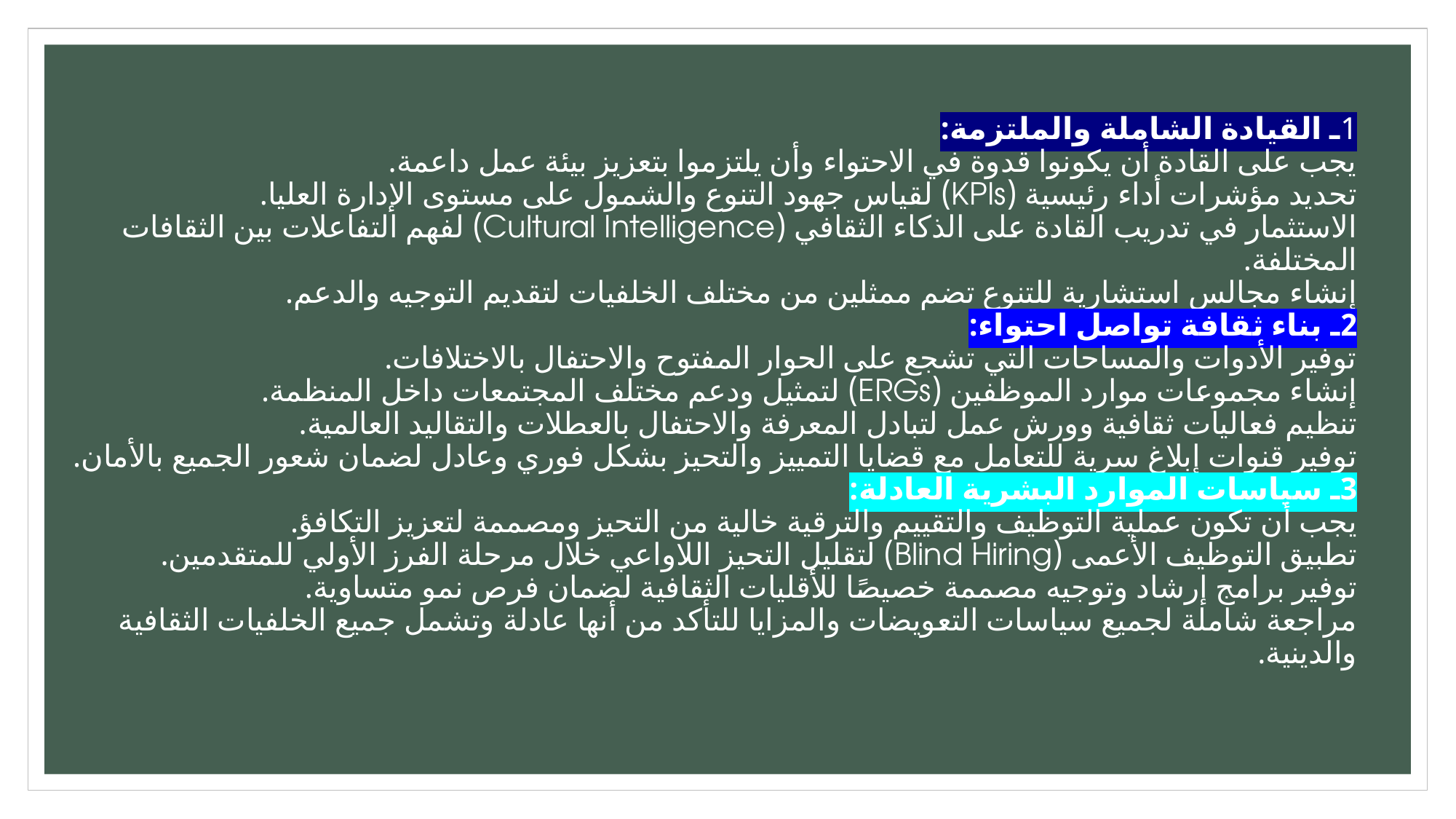

# 1ـ القيادة الشاملة والملتزمة: يجب على القادة أن يكونوا قدوة في الاحتواء وأن يلتزموا بتعزيز بيئة عمل داعمة. تحديد مؤشرات أداء رئيسية (KPIs) لقياس جهود التنوع والشمول على مستوى الإدارة العليا. الاستثمار في تدريب القادة على الذكاء الثقافي (Cultural Intelligence) لفهم التفاعلات بين الثقافات المختلفة. إنشاء مجالس استشارية للتنوع تضم ممثلين من مختلف الخلفيات لتقديم التوجيه والدعم. 2ـ بناء ثقافة تواصل احتواء: توفير الأدوات والمساحات التي تشجع على الحوار المفتوح والاحتفال بالاختلافات. إنشاء مجموعات موارد الموظفين (ERGs) لتمثيل ودعم مختلف المجتمعات داخل المنظمة. تنظيم فعاليات ثقافية وورش عمل لتبادل المعرفة والاحتفال بالعطلات والتقاليد العالمية. توفير قنوات إبلاغ سرية للتعامل مع قضايا التمييز والتحيز بشكل فوري وعادل لضمان شعور الجميع بالأمان. 3ـ سياسات الموارد البشرية العادلة: يجب أن تكون عملية التوظيف والتقييم والترقية خالية من التحيز ومصممة لتعزيز التكافؤ. تطبيق التوظيف الأعمى (Blind Hiring) لتقليل التحيز اللاواعي خلال مرحلة الفرز الأولي للمتقدمين. توفير برامج إرشاد وتوجيه مصممة خصيصًا للأقليات الثقافية لضمان فرص نمو متساوية. مراجعة شاملة لجميع سياسات التعويضات والمزايا للتأكد من أنها عادلة وتشمل جميع الخلفيات الثقافية والدينية.